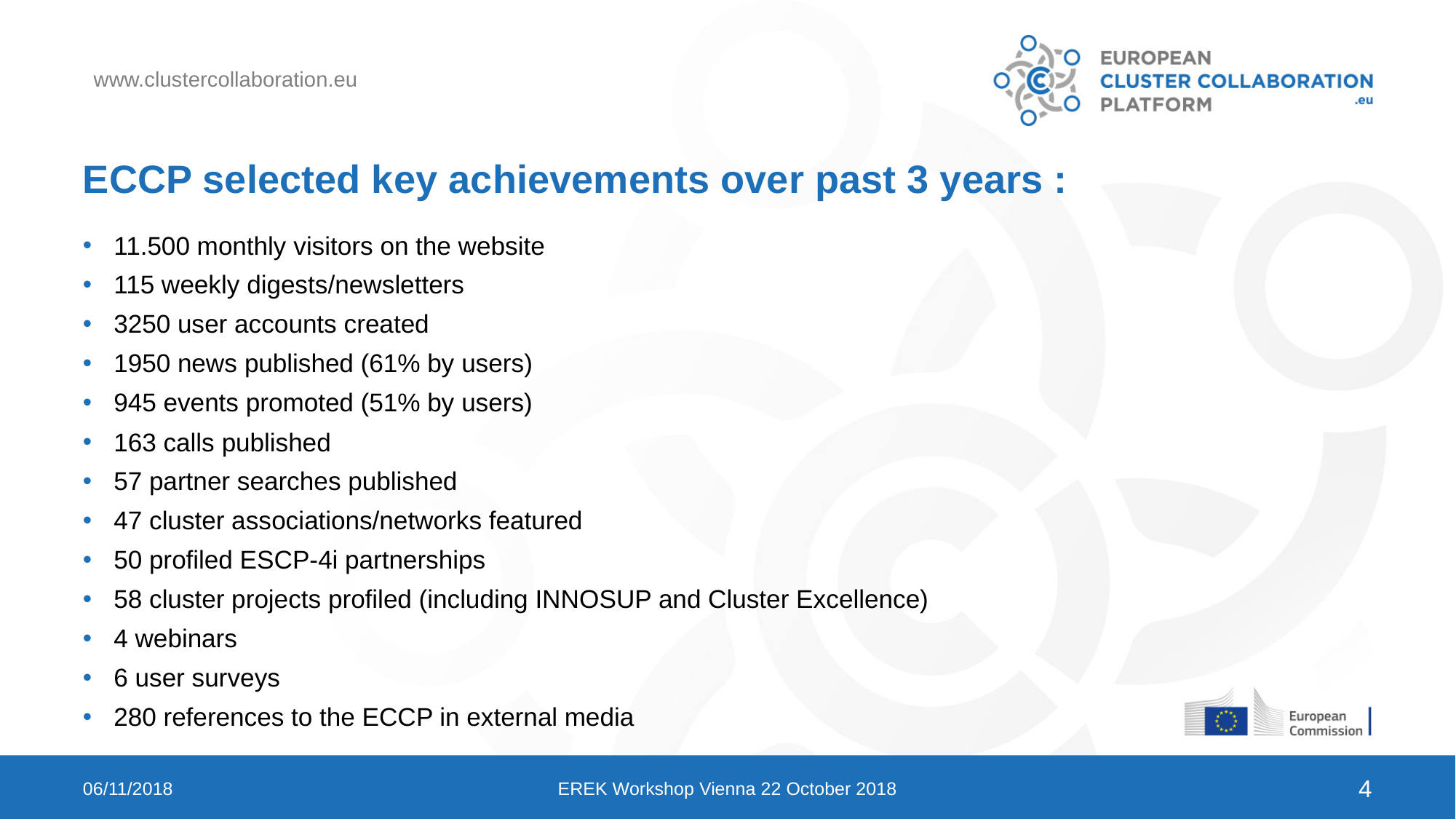

# ECCP selected key achievements over past 3 years :
11.500 monthly visitors on the website
115 weekly digests/newsletters
3250 user accounts created
1950 news published (61% by users)
945 events promoted (51% by users)
163 calls published
57 partner searches published
47 cluster associations/networks featured
50 profiled ESCP-4i partnerships
58 cluster projects profiled (including INNOSUP and Cluster Excellence)
4 webinars
6 user surveys
280 references to the ECCP in external media

06/11/2018
EREK Workshop Vienna 22 October 2018
4